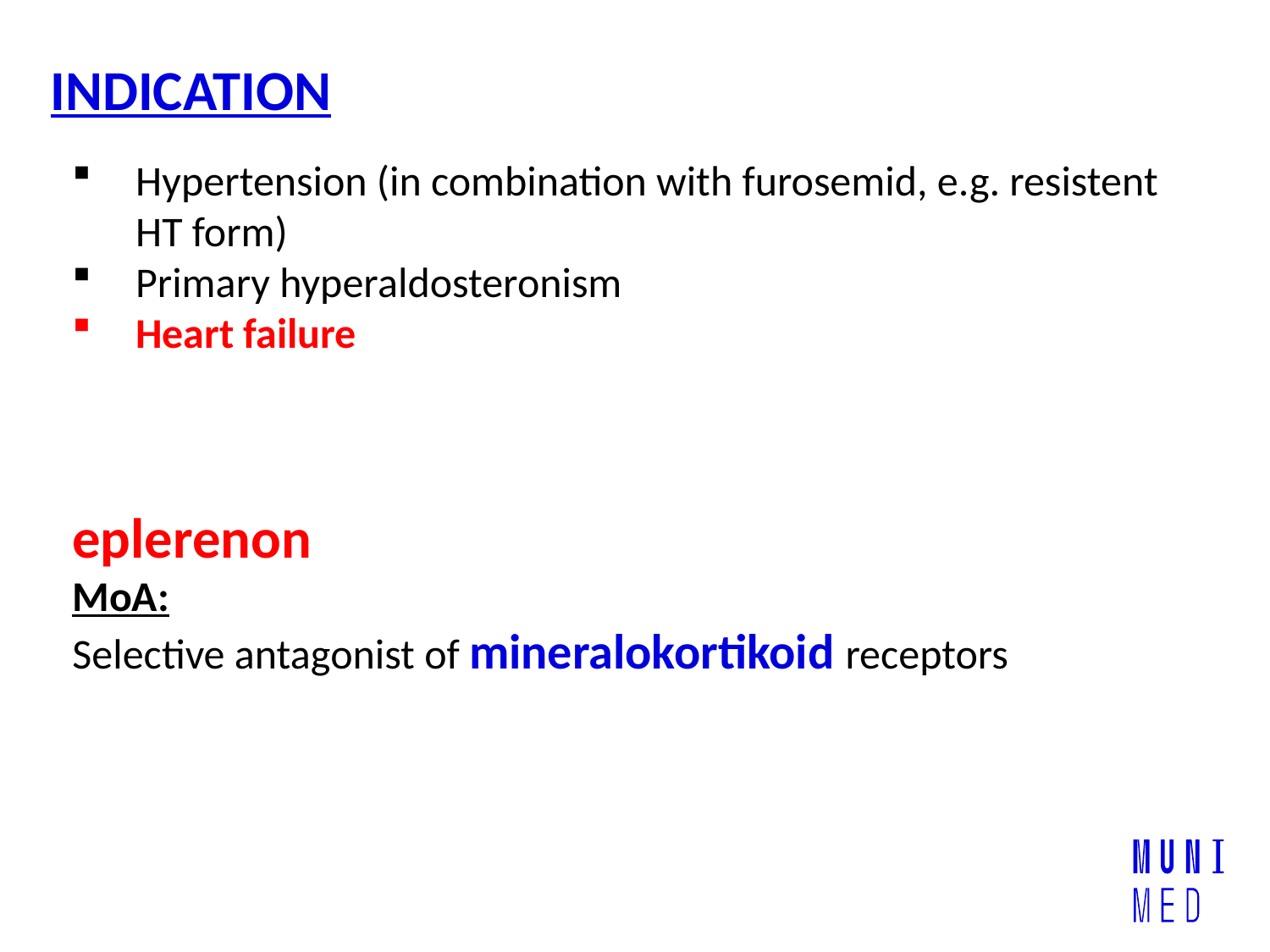

INDICATION
Hypertension (in combination with furosemid, e.g. resistent HT form)
Primary hyperaldosteronism
Heart failure
eplerenon
MoA:
Selective antagonist of mineralokortikoid receptors